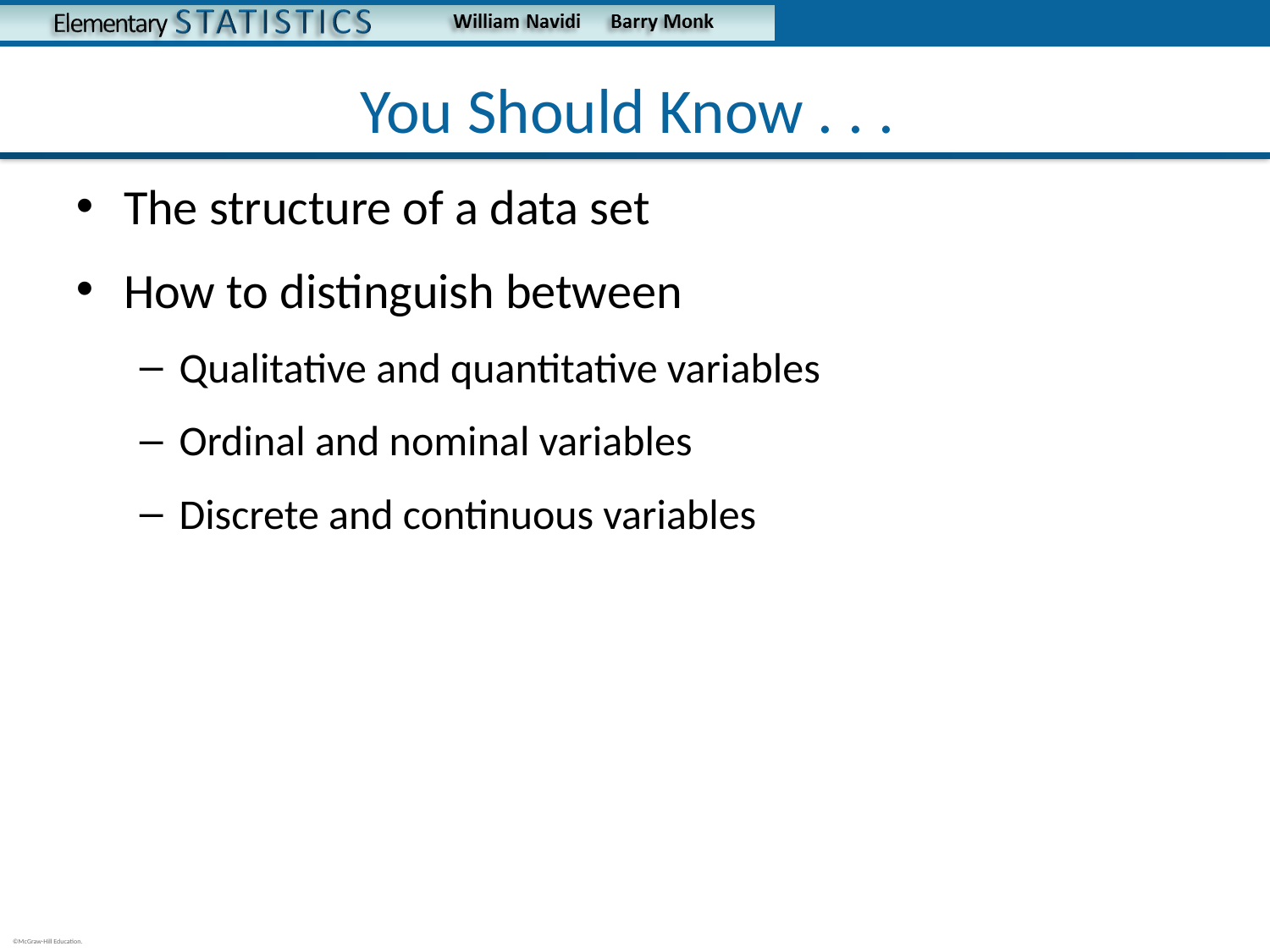

# You Should Know . . .
The structure of a data set
How to distinguish between
Qualitative and quantitative variables
Ordinal and nominal variables
Discrete and continuous variables